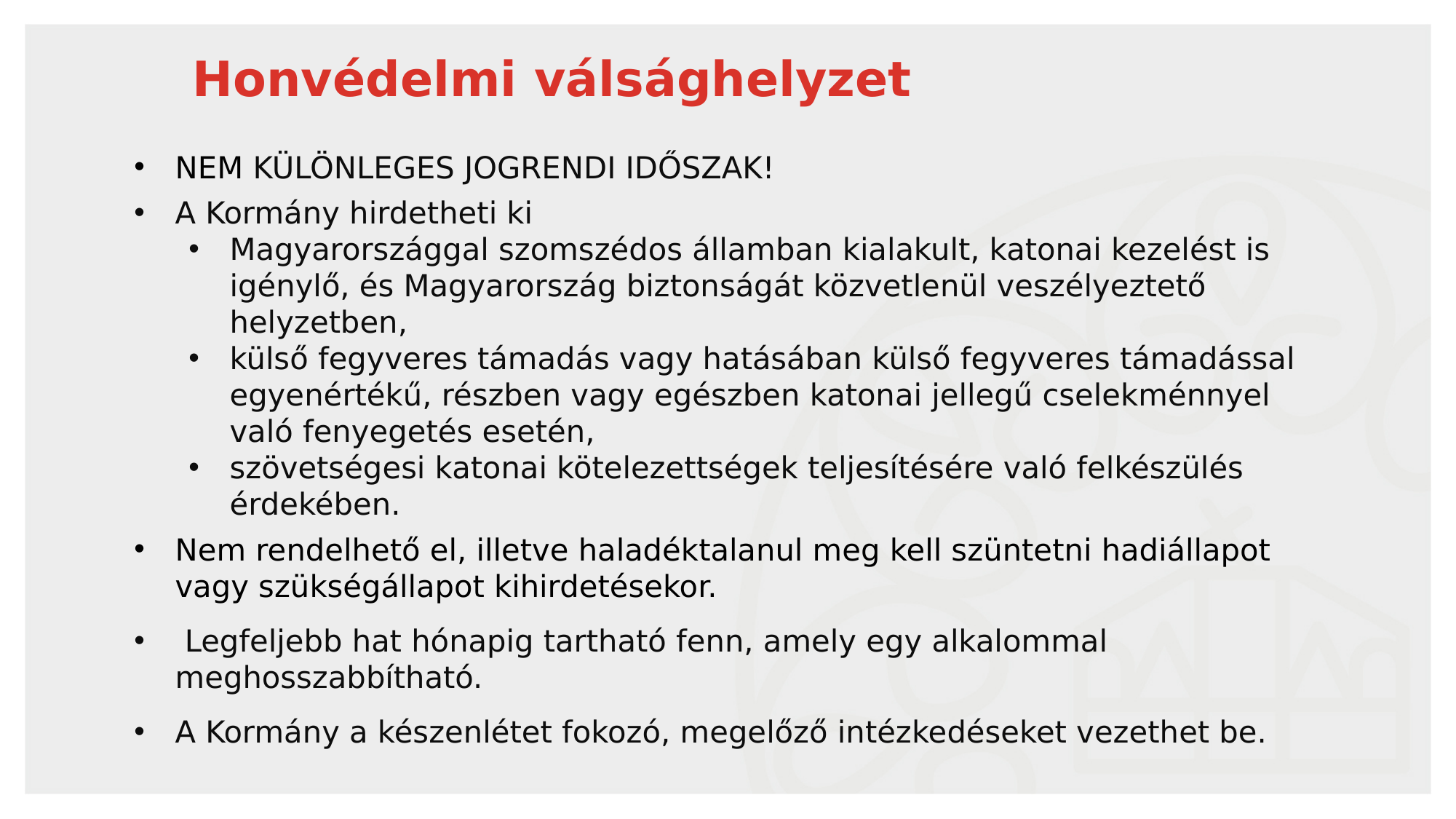

# Honvédelmi válsághelyzet
NEM KÜLÖNLEGES JOGRENDI IDŐSZAK!
A Kormány hirdetheti ki
Magyarországgal szomszédos államban kialakult, katonai kezelést is igénylő, és Magyarország biztonságát közvetlenül veszélyeztető helyzetben,
külső fegyveres támadás vagy hatásában külső fegyveres támadással egyenértékű, részben vagy egészben katonai jellegű cselekménnyel való fenyegetés esetén,
szövetségesi katonai kötelezettségek teljesítésére való felkészülés érdekében.
Nem rendelhető el, illetve haladéktalanul meg kell szüntetni hadiállapot vagy szükségállapot kihirdetésekor.
 Legfeljebb hat hónapig tartható fenn, amely egy alkalommal meghosszabbítható.
A Kormány a készenlétet fokozó, megelőző intézkedéseket vezethet be.